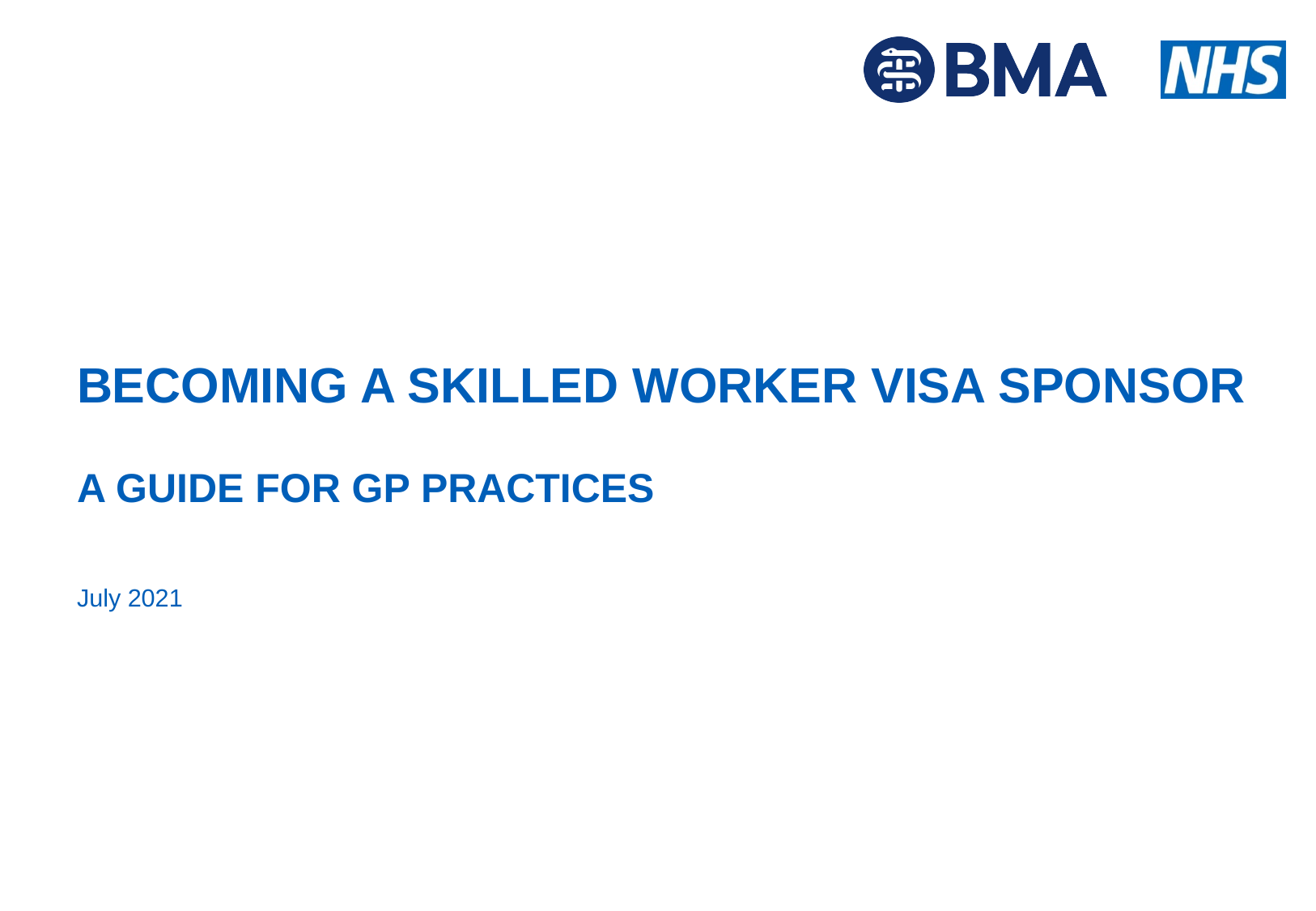

# BECOMING A SKILLED WORKER VISA SPONSOR A GUIDE FOR GP PRACTICES
July 2021